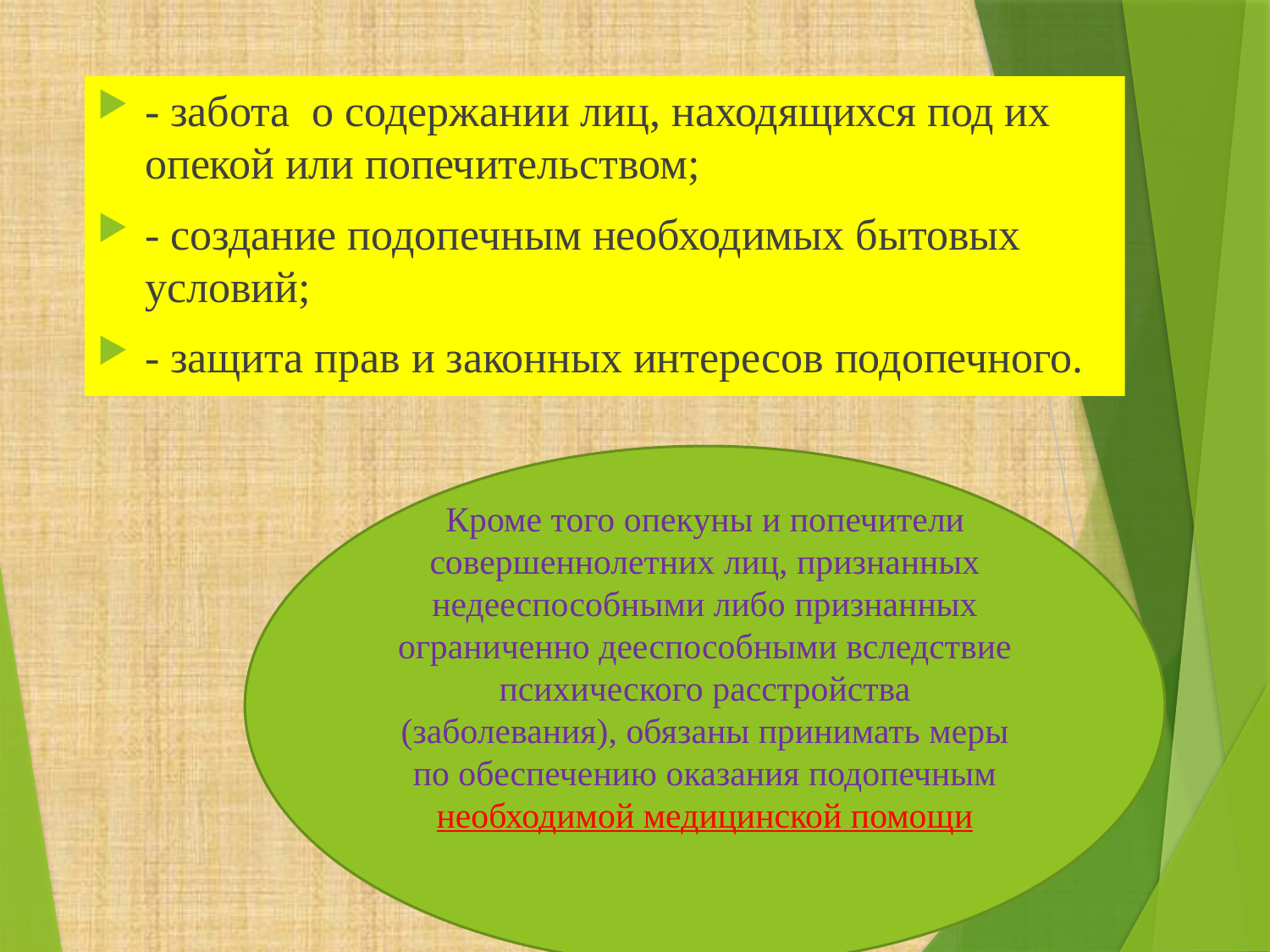

- забота  о содержании лиц, находящихся под их опекой или попечительством;
- создание подопечным необходимых бытовых условий;
- защита прав и законных интересов подопечного.
Кроме того опекуны и попечители совершеннолетних лиц, признанных недееспособными либо признанных ограниченно дееспособными вследствие психического расстройства (заболевания), обязаны принимать меры по обеспечению оказания подопечным необходимой медицинской помощи